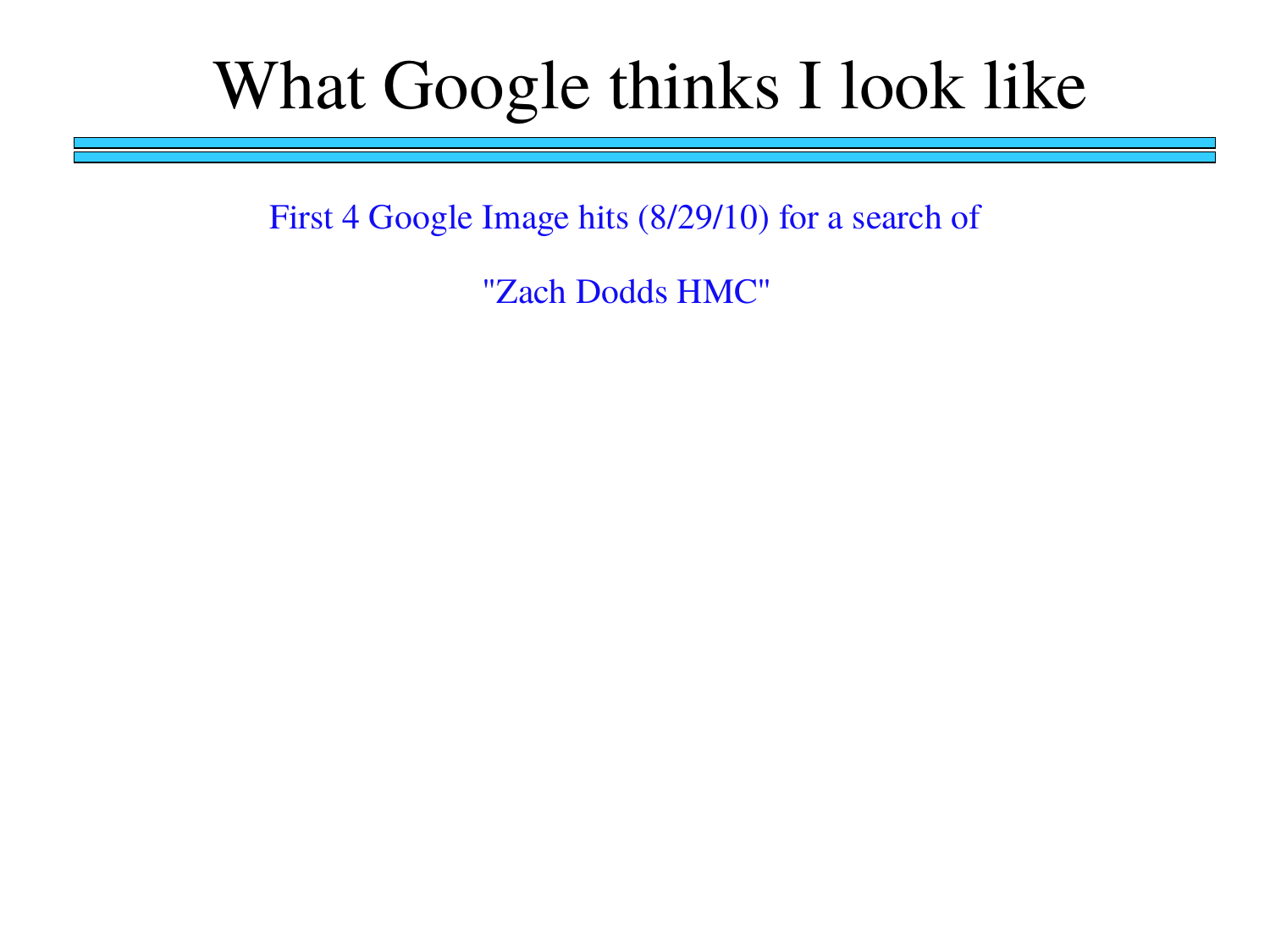

What Google thinks I look like

First 4 Google Image hits (8/29/10) for a search of
"Zach Dodds HMC"